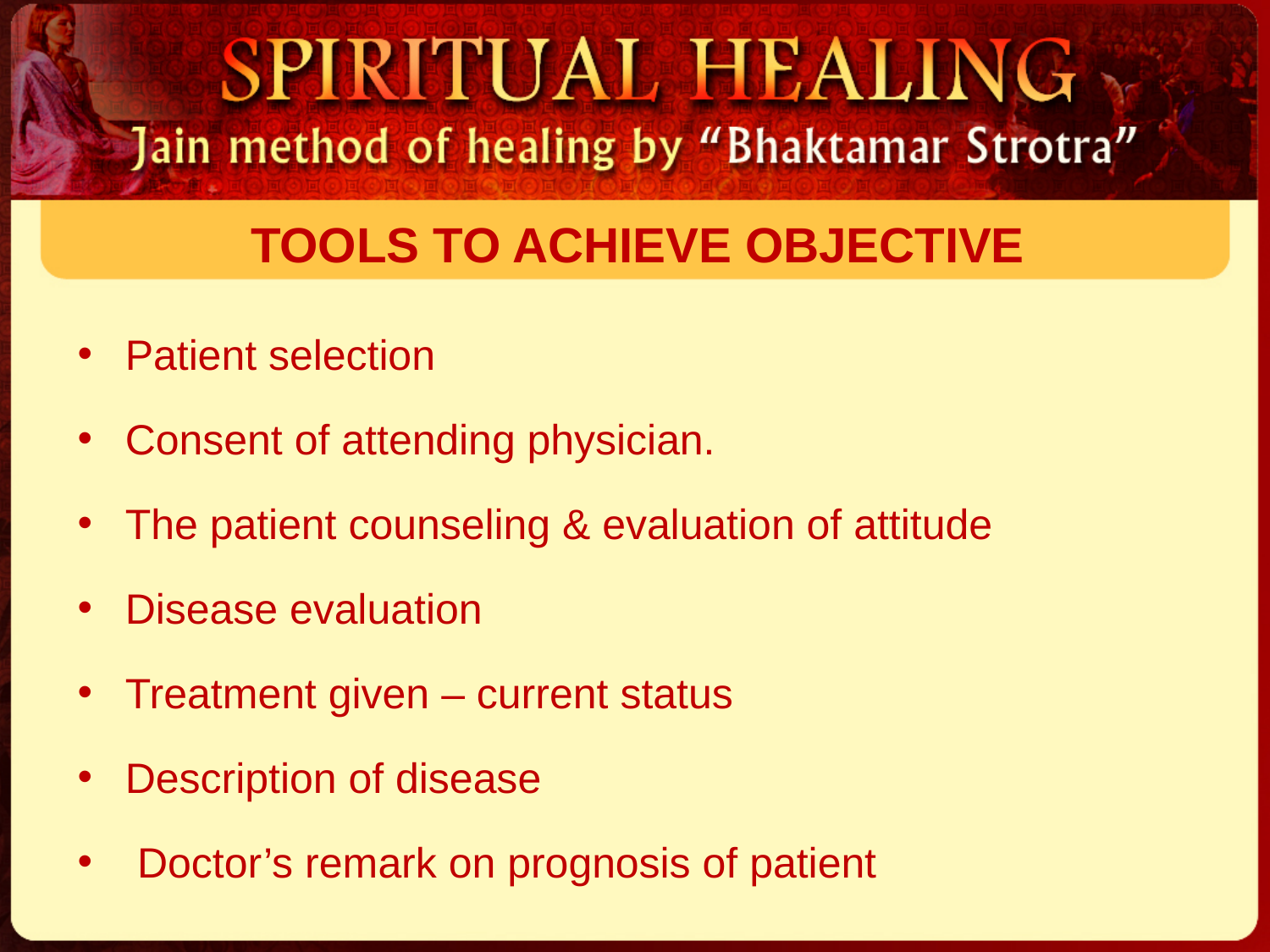

# TOOLS TO ACHIEVE OBJECTIVE
Patient selection
Consent of attending physician.
The patient counseling & evaluation of attitude
Disease evaluation
Treatment given – current status
Description of disease
 Doctor’s remark on prognosis of patient